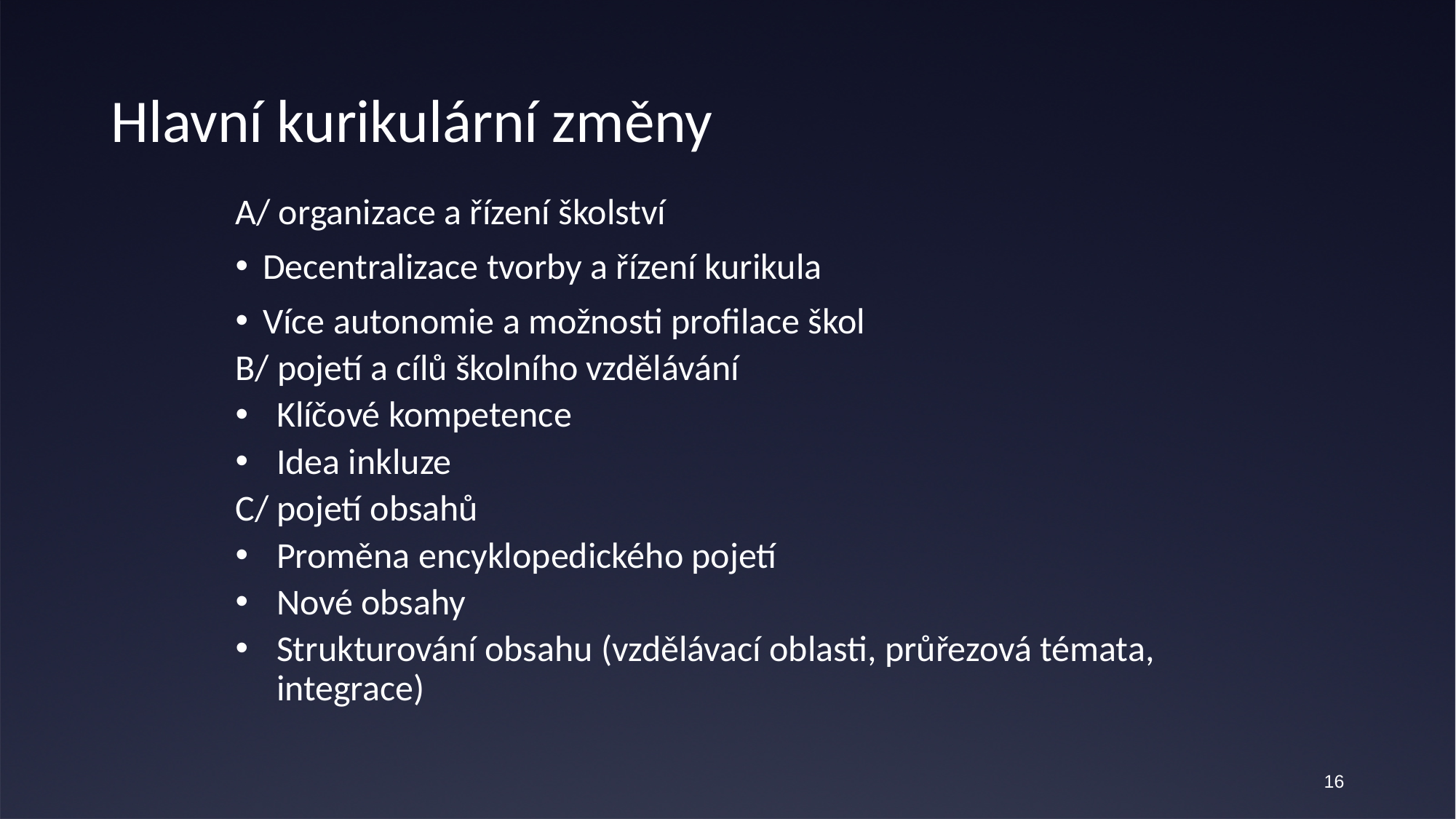

# Hlavní kurikulární změny
A/ organizace a řízení školství
Decentralizace tvorby a řízení kurikula
Více autonomie a možnosti profilace škol
B/ pojetí a cílů školního vzdělávání
Klíčové kompetence
Idea inkluze
C/ pojetí obsahů
Proměna encyklopedického pojetí
Nové obsahy
Strukturování obsahu (vzdělávací oblasti, průřezová témata, integrace)

16